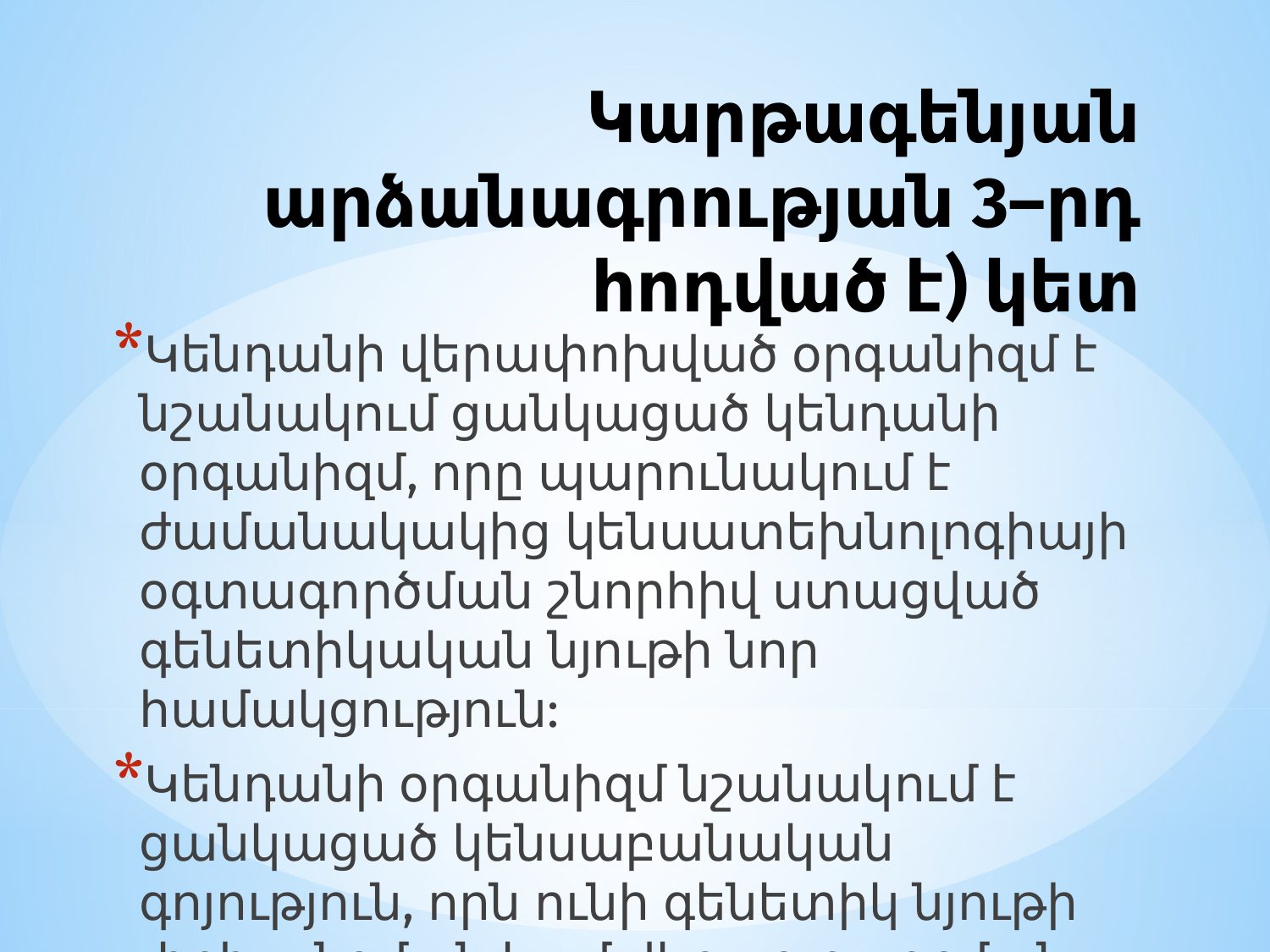

# Կարթագենյան արձանագրության 3–րդ հոդված է) կետ
Կենդանի վերափոխված օրգանիզմ է նշանակում ցանկացած կենդանի օրգանիզմ, որը պարունակում է ժամանակակից կենսատեխնոլոգիայի օգտագործման շնորհիվ ստացված գենետիկական նյութի նոր համակցություն:
Կենդանի օրգանիզմ նշանակում է ցանկացած կենսաբանական գոյություն, որն ունի գենետիկ նյութի փոխանցման կամ վերարտադրման ընդունակություն: